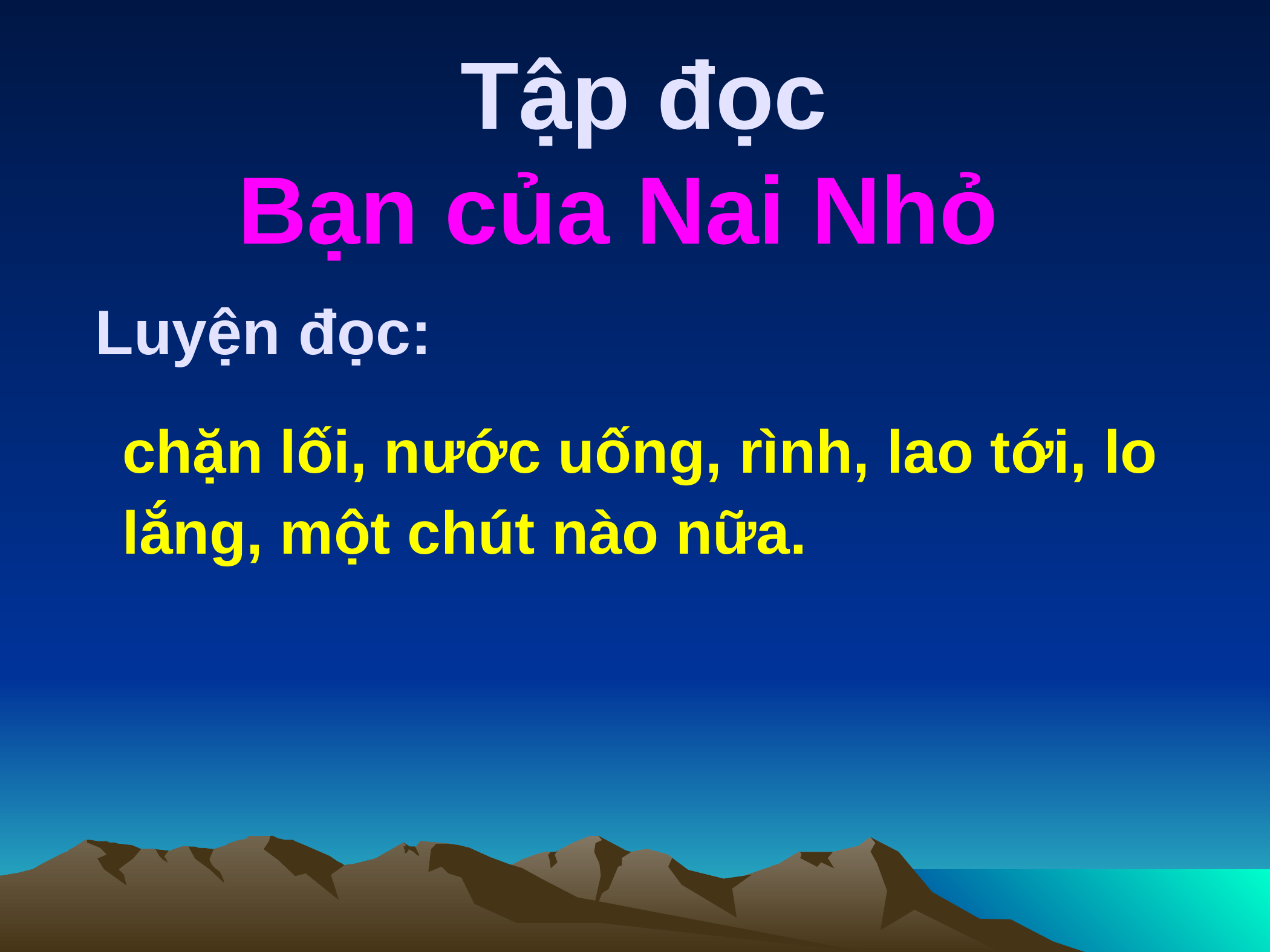

Tập đọc
 Bạn của Nai Nhỏ

Luyện đọc:
chặn lối, nước uống, rình, lao tới, lo lắng, một chút nào nữa.